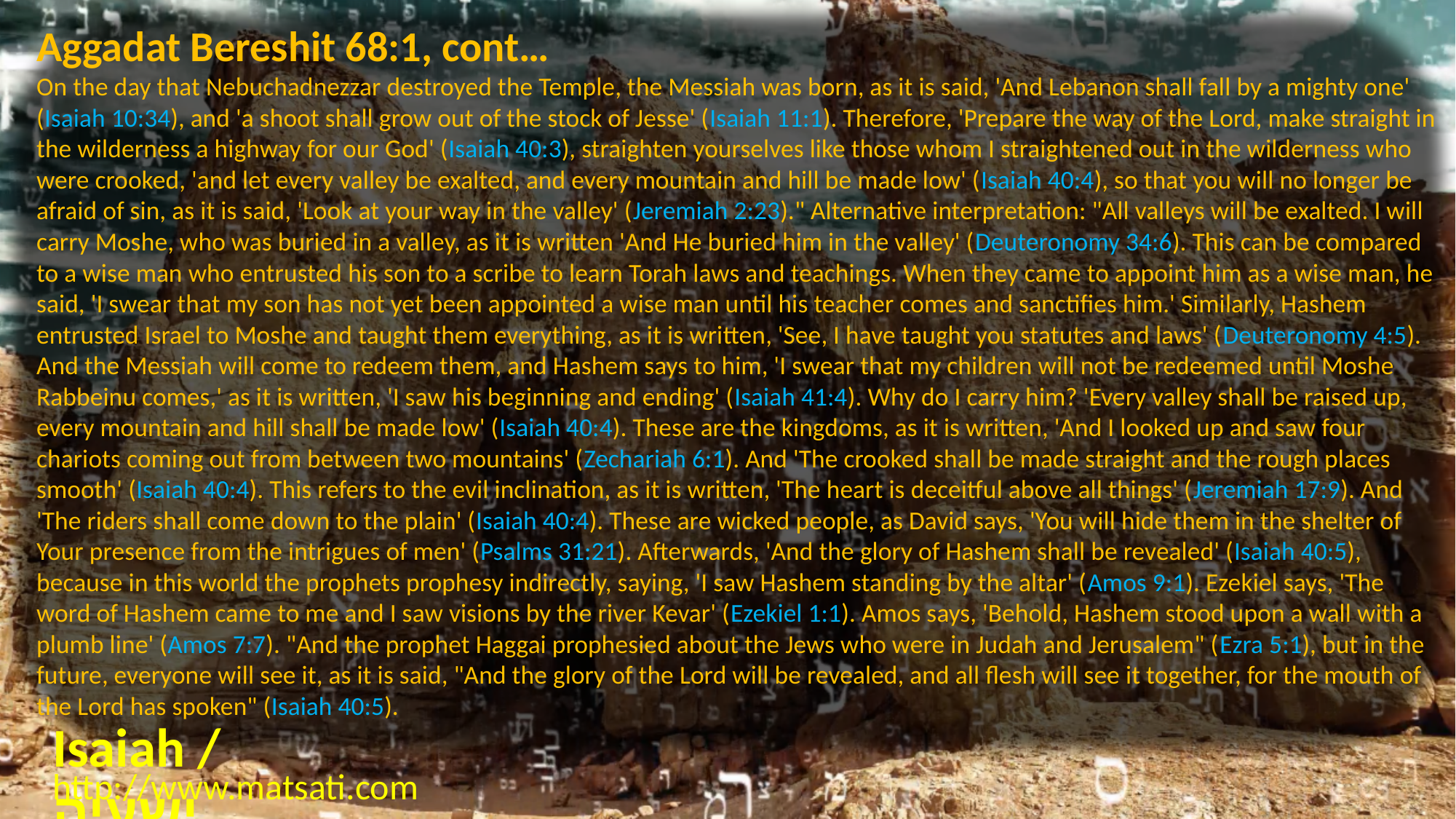

Aggadat Bereshit 68:1, cont…
On the day that Nebuchadnezzar destroyed the Temple, the Messiah was born, as it is said, 'And Lebanon shall fall by a mighty one' (Isaiah 10:34), and 'a shoot shall grow out of the stock of Jesse' (Isaiah 11:1). Therefore, 'Prepare the way of the Lord, make straight in the wilderness a highway for our God' (Isaiah 40:3), straighten yourselves like those whom I straightened out in the wilderness who were crooked, 'and let every valley be exalted, and every mountain and hill be made low' (Isaiah 40:4), so that you will no longer be afraid of sin, as it is said, 'Look at your way in the valley' (Jeremiah 2:23)." Alternative interpretation: "All valleys will be exalted. I will carry Moshe, who was buried in a valley, as it is written 'And He buried him in the valley' (Deuteronomy 34:6). This can be compared to a wise man who entrusted his son to a scribe to learn Torah laws and teachings. When they came to appoint him as a wise man, he said, 'I swear that my son has not yet been appointed a wise man until his teacher comes and sanctifies him.' Similarly, Hashem entrusted Israel to Moshe and taught them everything, as it is written, 'See, I have taught you statutes and laws' (Deuteronomy 4:5). And the Messiah will come to redeem them, and Hashem says to him, 'I swear that my children will not be redeemed until Moshe Rabbeinu comes,' as it is written, 'I saw his beginning and ending' (Isaiah 41:4). Why do I carry him? 'Every valley shall be raised up, every mountain and hill shall be made low' (Isaiah 40:4). These are the kingdoms, as it is written, 'And I looked up and saw four chariots coming out from between two mountains' (Zechariah 6:1). And 'The crooked shall be made straight and the rough places smooth' (Isaiah 40:4). This refers to the evil inclination, as it is written, 'The heart is deceitful above all things' (Jeremiah 17:9). And 'The riders shall come down to the plain' (Isaiah 40:4). These are wicked people, as David says, 'You will hide them in the shelter of Your presence from the intrigues of men' (Psalms 31:21). Afterwards, 'And the glory of Hashem shall be revealed' (Isaiah 40:5), because in this world the prophets prophesy indirectly, saying, 'I saw Hashem standing by the altar' (Amos 9:1). Ezekiel says, 'The word of Hashem came to me and I saw visions by the river Kevar' (Ezekiel 1:1). Amos says, 'Behold, Hashem stood upon a wall with a plumb line' (Amos 7:7). "And the prophet Haggai prophesied about the Jews who were in Judah and Jerusalem" (Ezra 5:1), but in the future, everyone will see it, as it is said, "And the glory of the Lord will be revealed, and all flesh will see it together, for the mouth of the Lord has spoken" (Isaiah 40:5).
Isaiah / ישעיה
http://www.matsati.com